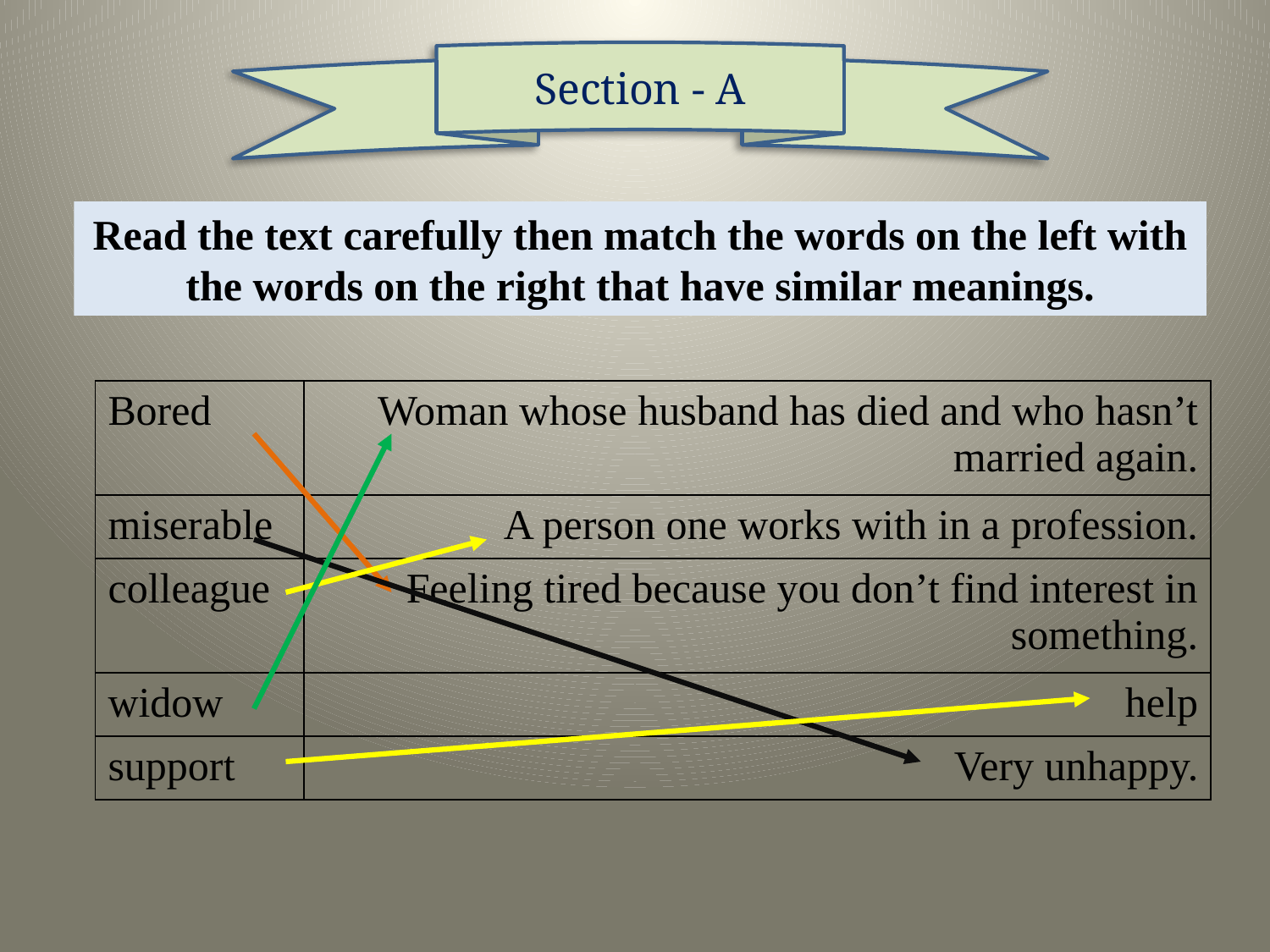

Section - A
Read the text carefully then match the words on the left with the words on the right that have similar meanings.
| Bored | Woman whose husband has died and who hasn’t married again. |
| --- | --- |
| miserable | A person one works with in a profession. |
| colleague | Feeling tired because you don’t find interest in something. |
| widow | help |
| support | Very unhappy. |